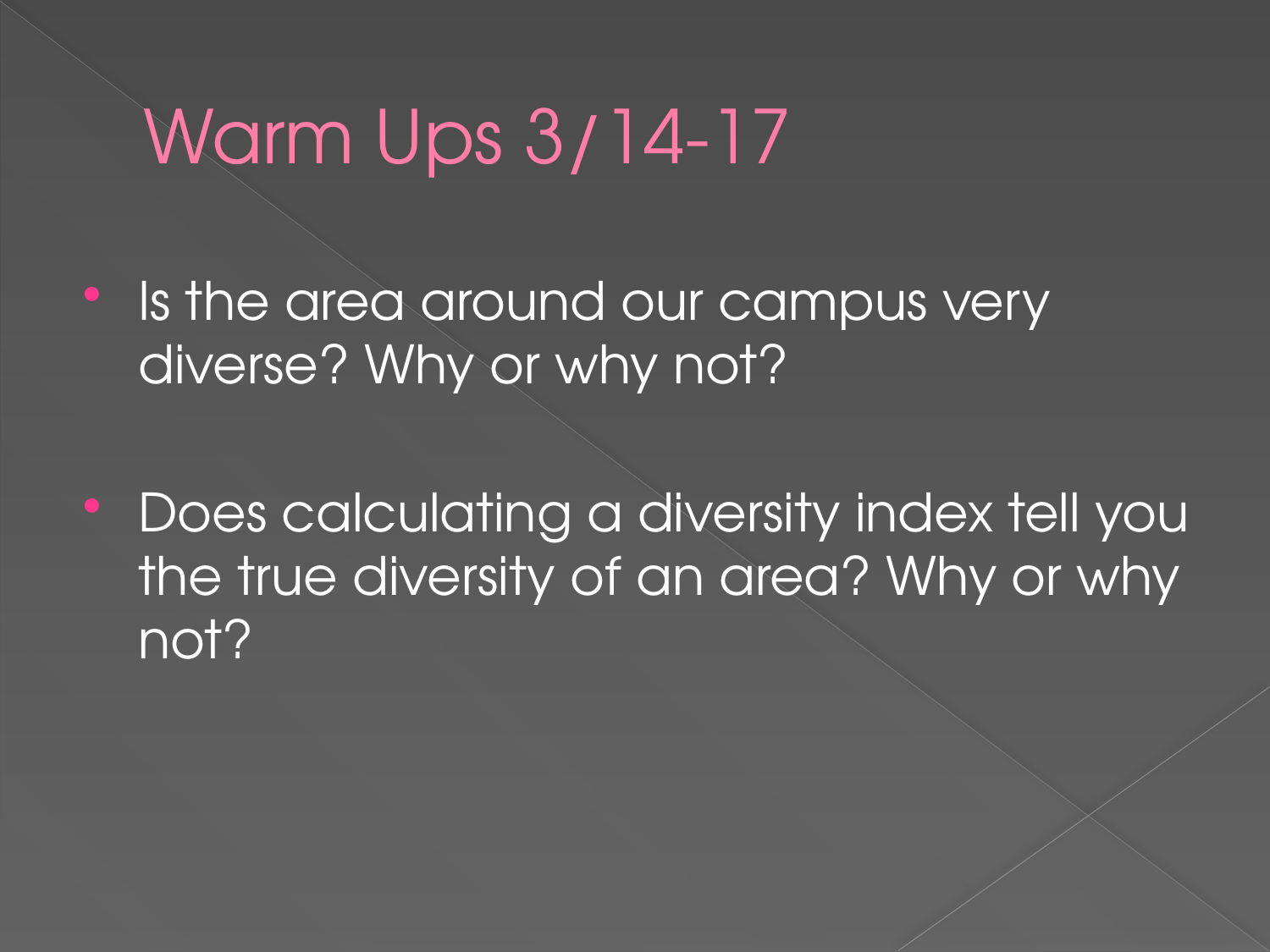

# Warm Ups 3/14-17
Is the area around our campus very diverse? Why or why not?

Does calculating a diversity index tell you the true diversity of an area? Why or why not?